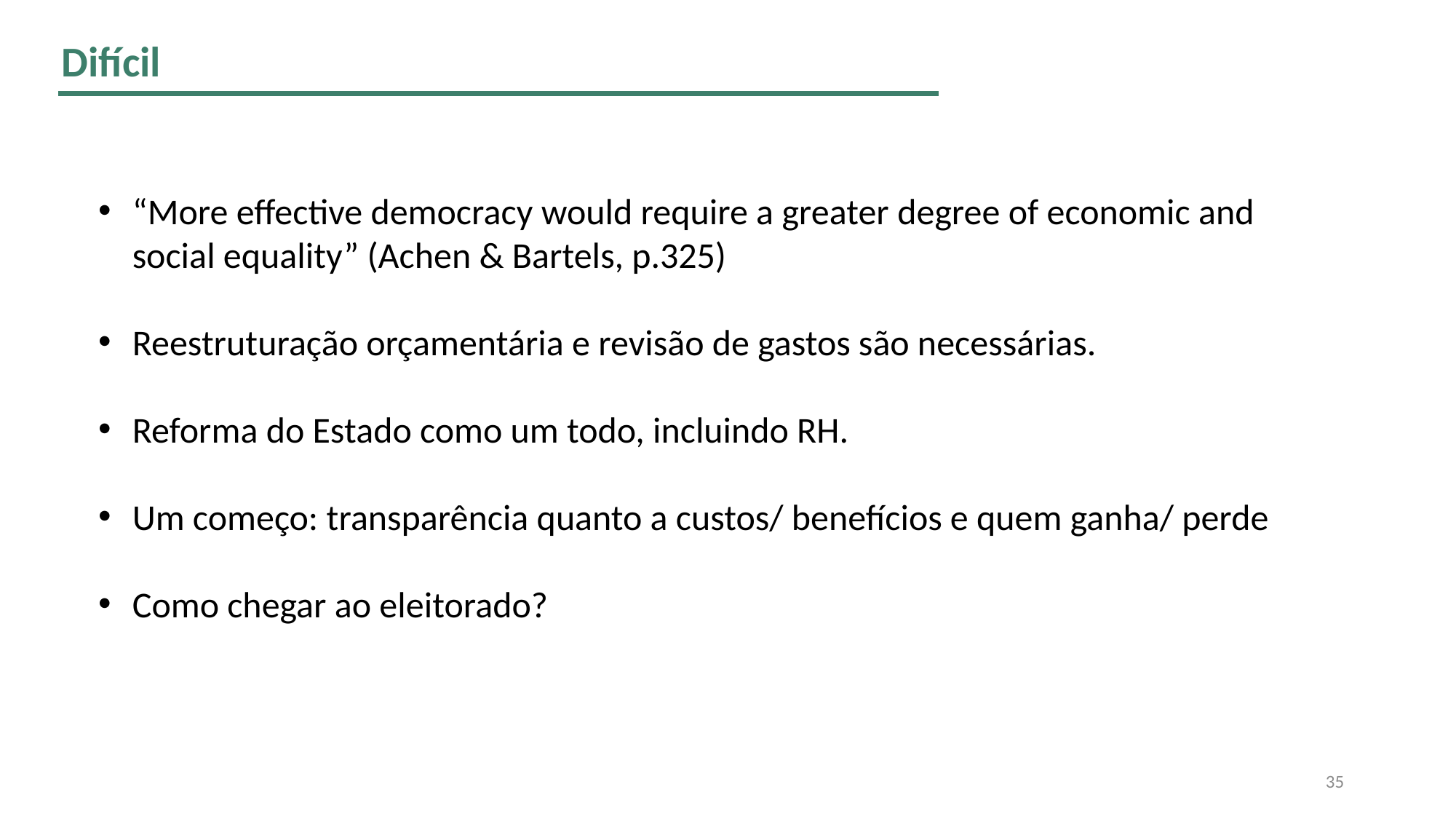

Difícil
“More effective democracy would require a greater degree of economic and social equality” (Achen & Bartels, p.325)

Reestruturação orçamentária e revisão de gastos são necessárias.

Reforma do Estado como um todo, incluindo RH.

Um começo: transparência quanto a custos/ benefícios e quem ganha/ perde

Como chegar ao eleitorado?

35